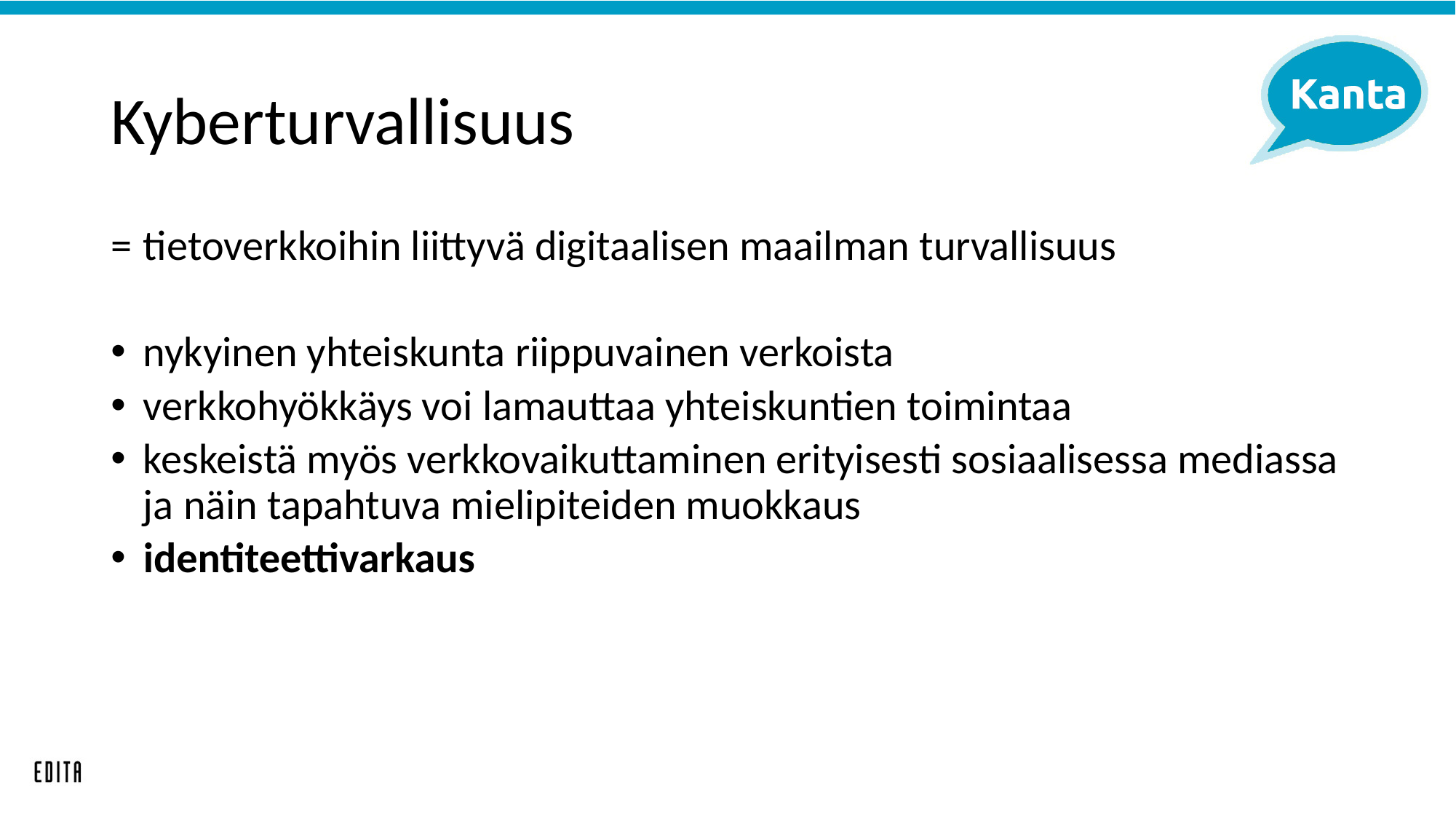

# Kyberturvallisuus
=	tietoverkkoihin liittyvä digitaalisen maailman turvallisuus

nykyinen yhteiskunta riippuvainen verkoista
verkkohyökkäys voi lamauttaa yhteiskuntien toimintaa
keskeistä myös verkkovaikuttaminen erityisesti sosiaalisessa mediassa ja näin tapahtuva mielipiteiden muokkaus
identiteettivarkaus